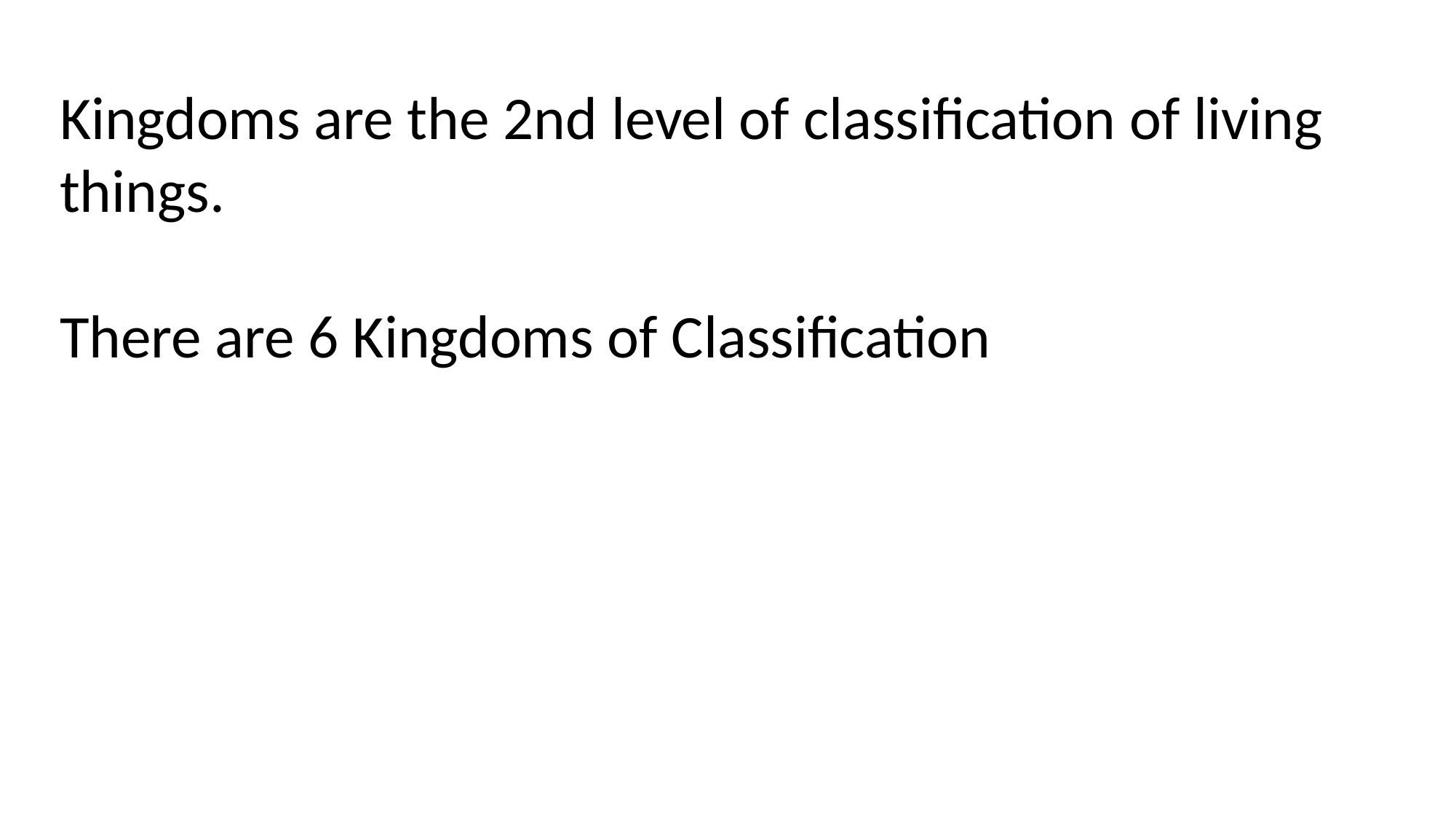

Kingdoms are the 2nd level of classification of living things.

There are 6 Kingdoms of Classification